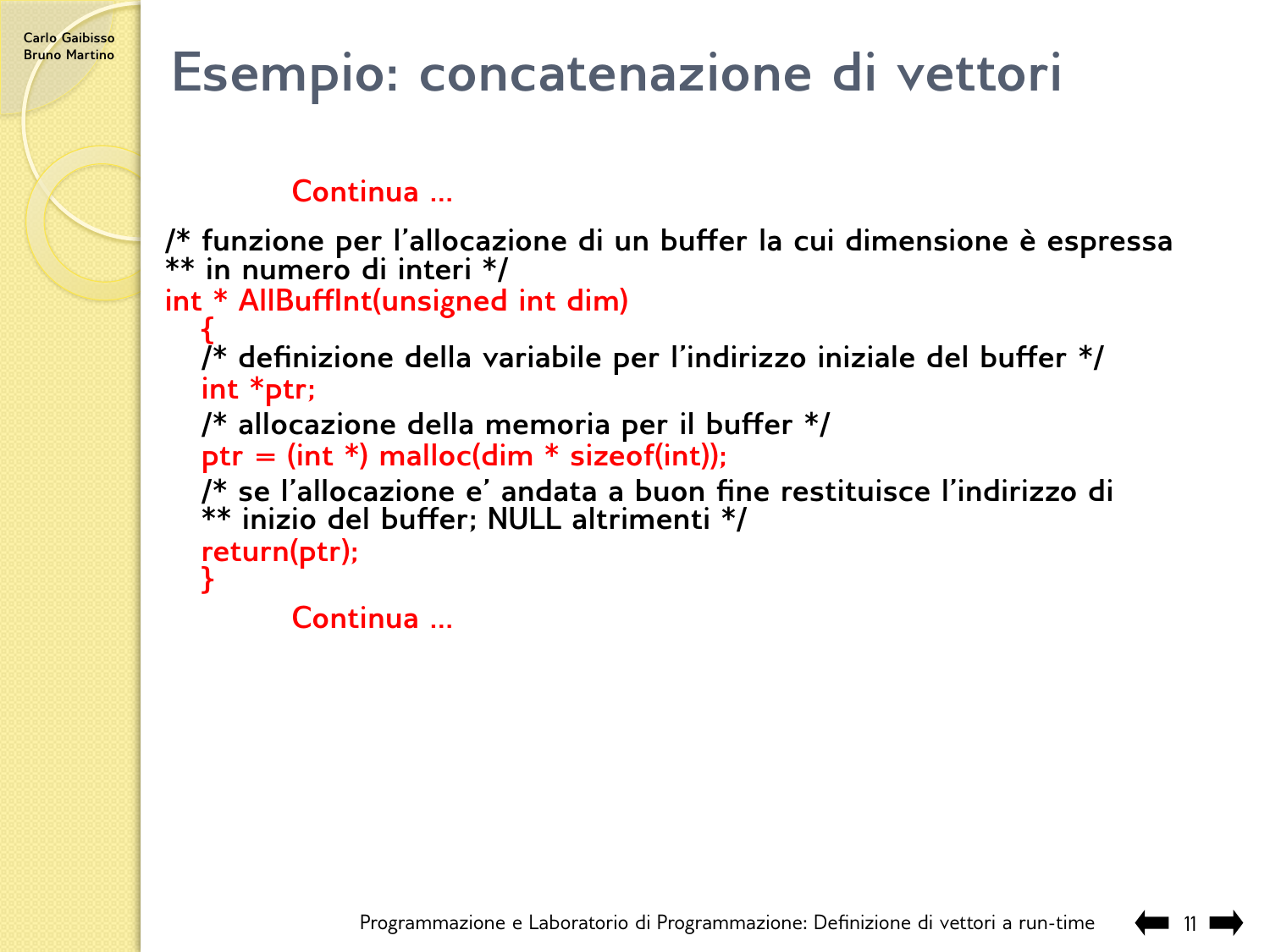

# Esempio: concatenazione di vettori
			Continua …
/* funzione per l’allocazione di un buffer la cui dimensione è espressa
** in numero di interi */
int * AllBuffInt(unsigned int dim)
	{
	/* definizione della variabile per l’indirizzo iniziale del buffer */
	int *ptr;
	/* allocazione della memoria per il buffer */
	ptr = (int *) malloc(dim * sizeof(int));
	/* se l’allocazione e’ andata a buon fine restituisce l’indirizzo di
	** inizio del buffer; NULL altrimenti */
	return(ptr);
	}
			Continua …
Programmazione e Laboratorio di Programmazione: Definizione di vettori a run-time
11